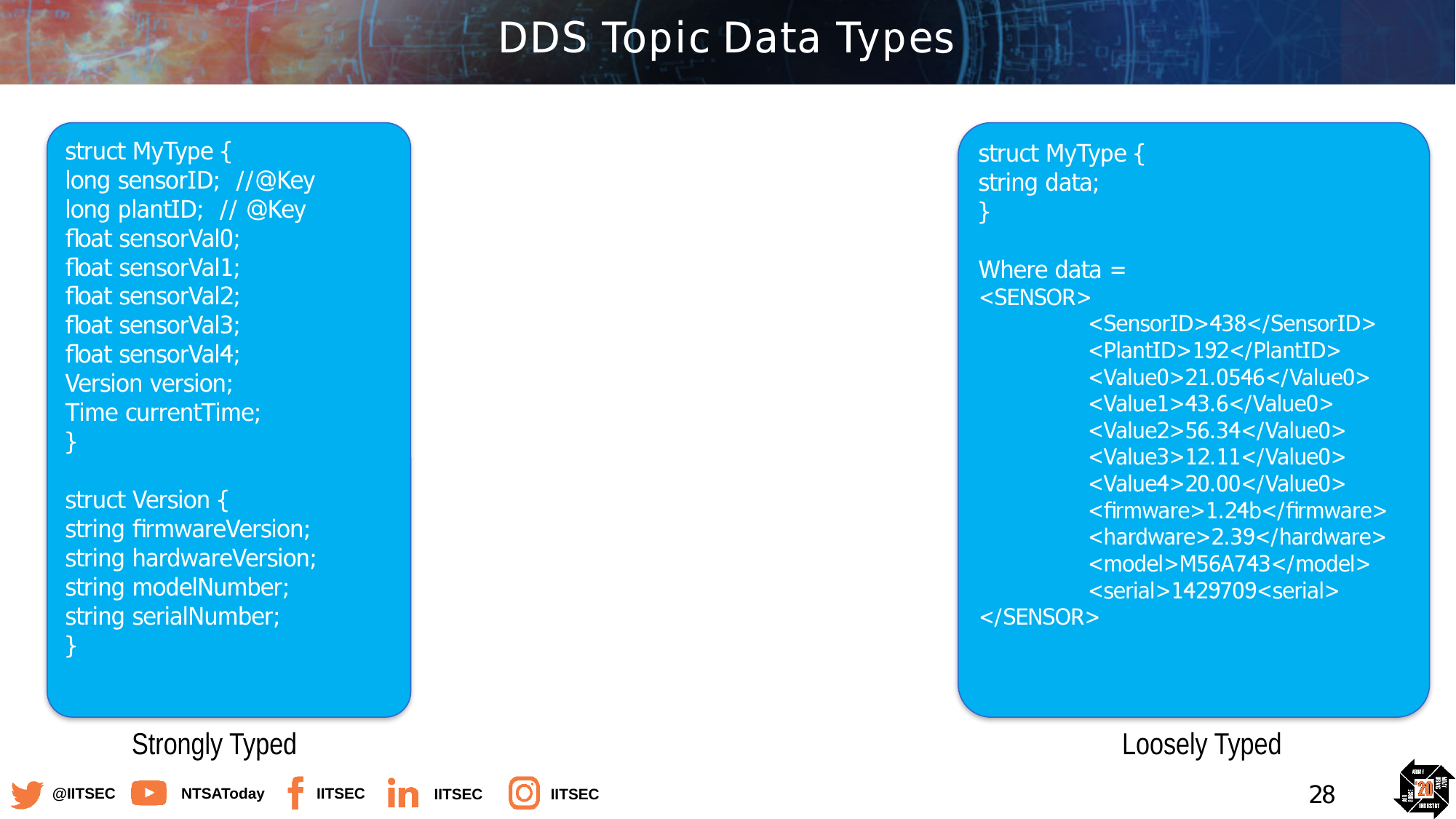

# DDS Topic Data Types
struct MyType {
long sensorID;  //@Key
long plantID;  // @Key
float sensorVal0;
float sensorVal1;
float sensorVal2;
float sensorVal3;
float sensorVal4;
Version version;
Time currentTime;
}

struct Version {
string firmwareVersion;
string hardwareVersion;
string modelNumber;
string serialNumber;
}
Strongly Typed
struct MyType {
string data;
}

Where data =
<SENSOR>
	<SensorID>438</SensorID>
	<PlantID>192</PlantID>
	<Value0>21.0546</Value0>
	<Value1>43.6</Value0>
	<Value2>56.34</Value0>
	<Value3>12.11</Value0>
	<Value4>20.00</Value0>
	<firmware>1.24b</firmware>
	<hardware>2.39</hardware>
	<model>M56A743</model>
	<serial>1429709<serial>
</SENSOR>

Loosely Typed
28